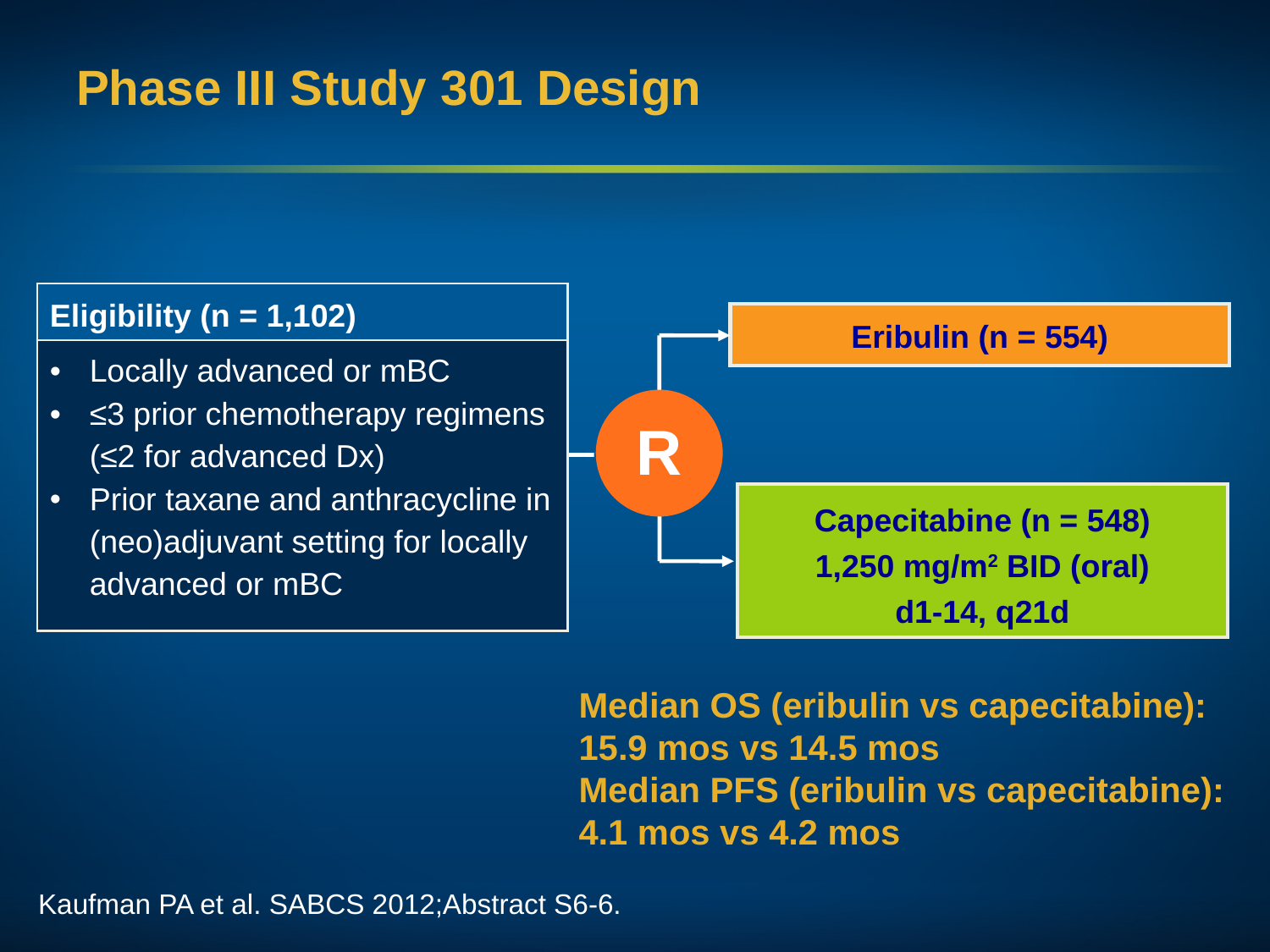

# Phase III Study 301 Design
| Eligibility (n = 1,102) |
| --- |
| Locally advanced or mBC ≤3 prior chemotherapy regimens (≤2 for advanced Dx) Prior taxane and anthracycline in (neo)adjuvant setting for locally advanced or mBC |
Eribulin (n = 554)

R

Capecitabine (n = 548)
1,250 mg/m2 BID (oral)
d1-14, q21d

Median OS (eribulin vs capecitabine):
15.9 mos vs 14.5 mos
Median PFS (eribulin vs capecitabine):
4.1 mos vs 4.2 mos
Kaufman PA et al. SABCS 2012;Abstract S6-6.